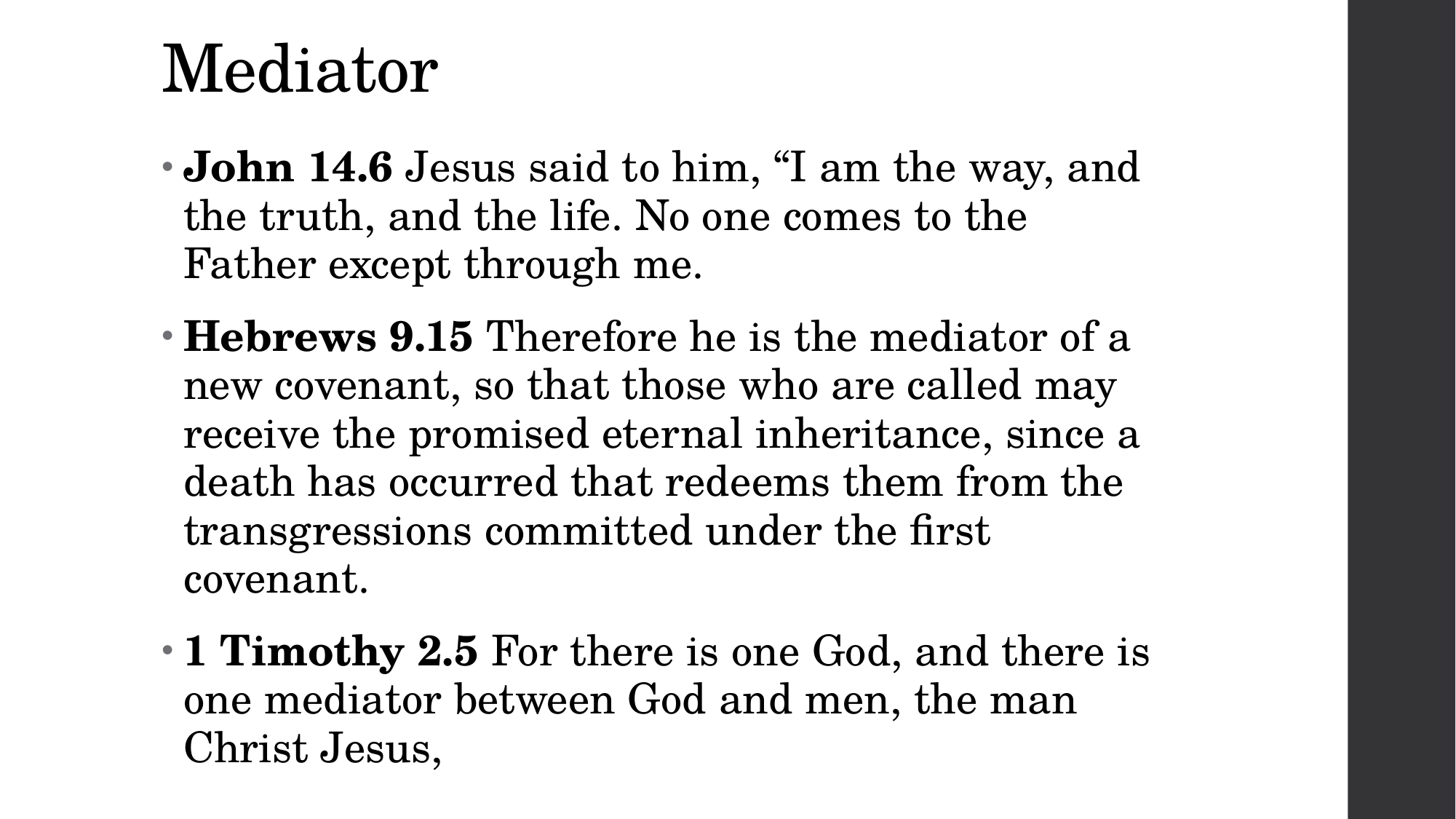

# Mediator
John 14.6 Jesus said to him, “I am the way, and the truth, and the life. No one comes to the Father except through me.
Hebrews 9.15 Therefore he is the mediator of a new covenant, so that those who are called may receive the promised eternal inheritance, since a death has occurred that redeems them from the transgressions committed under the first covenant.
1 Timothy 2.5 For there is one God, and there is one mediator between God and men, the man Christ Jesus,